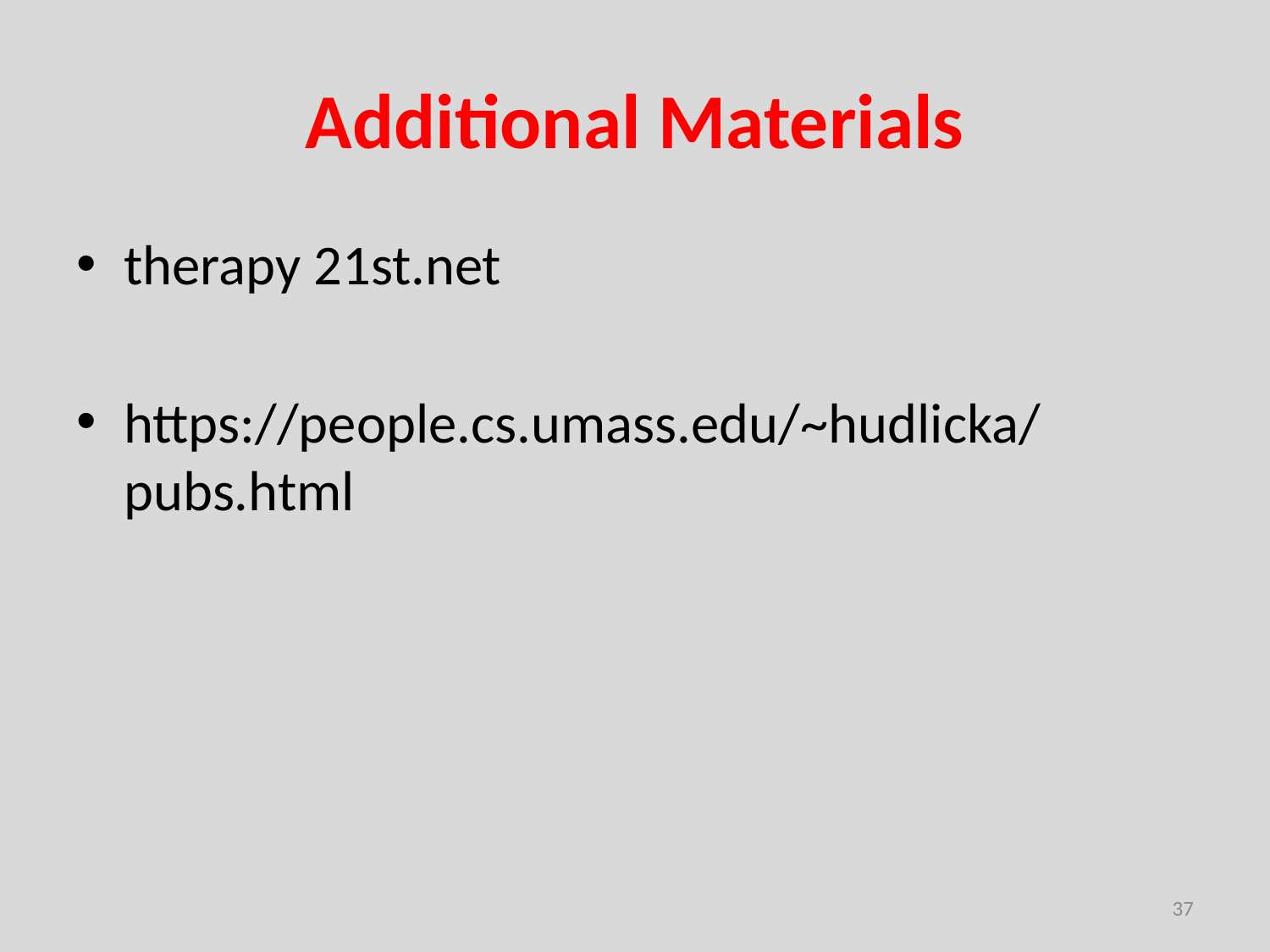

# Additional Materials
therapy 21st.net

https://people.cs.umass.edu/~hudlicka/pubs.html
37